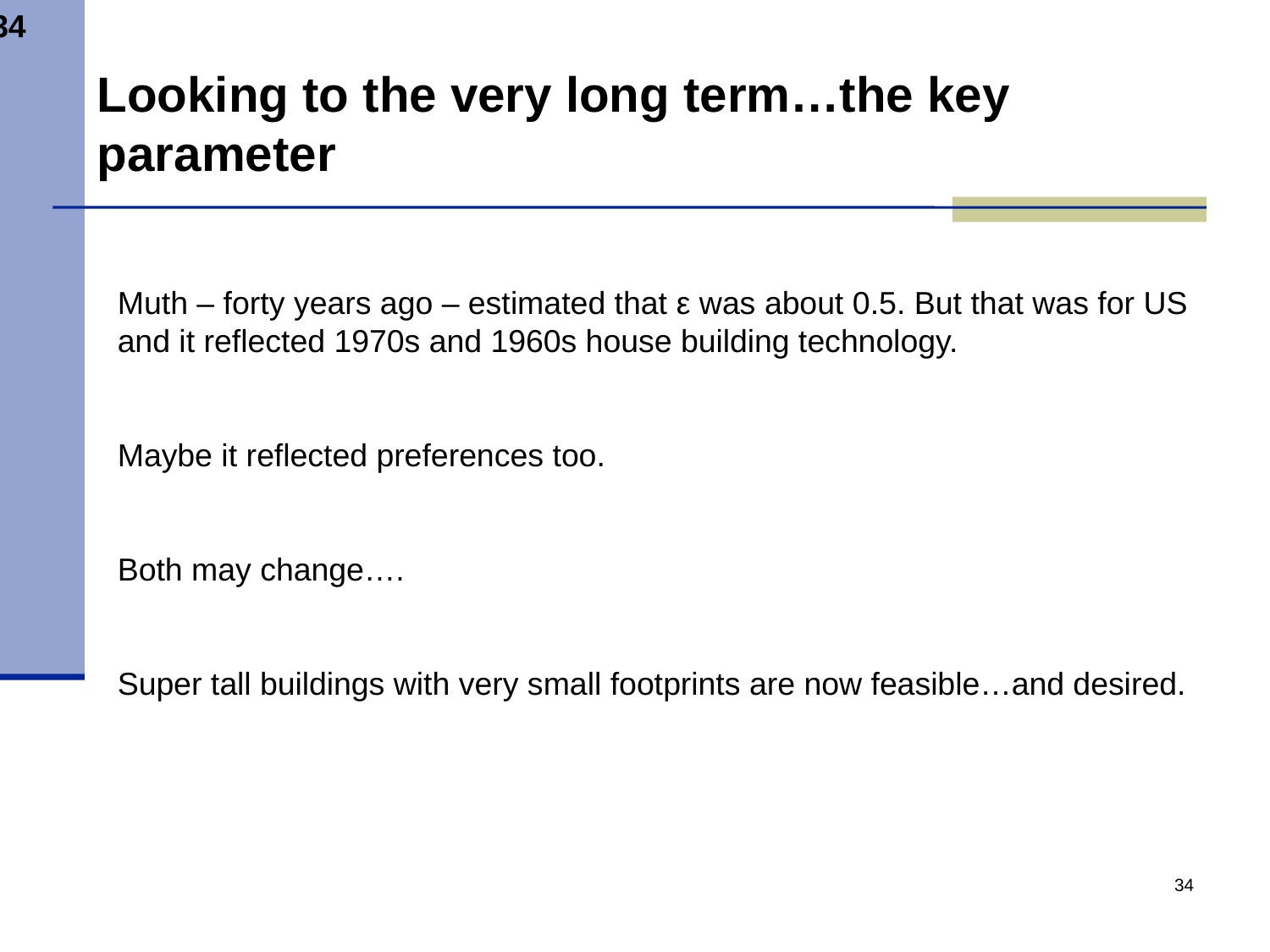

Looking to the very long term…the key parameter

Muth – forty years ago – estimated that ε was about 0.5. But that was for US and it reflected 1970s and 1960s house building technology.

Maybe it reflected preferences too.

Both may change….

Super tall buildings with very small footprints are now feasible…and desired.

34